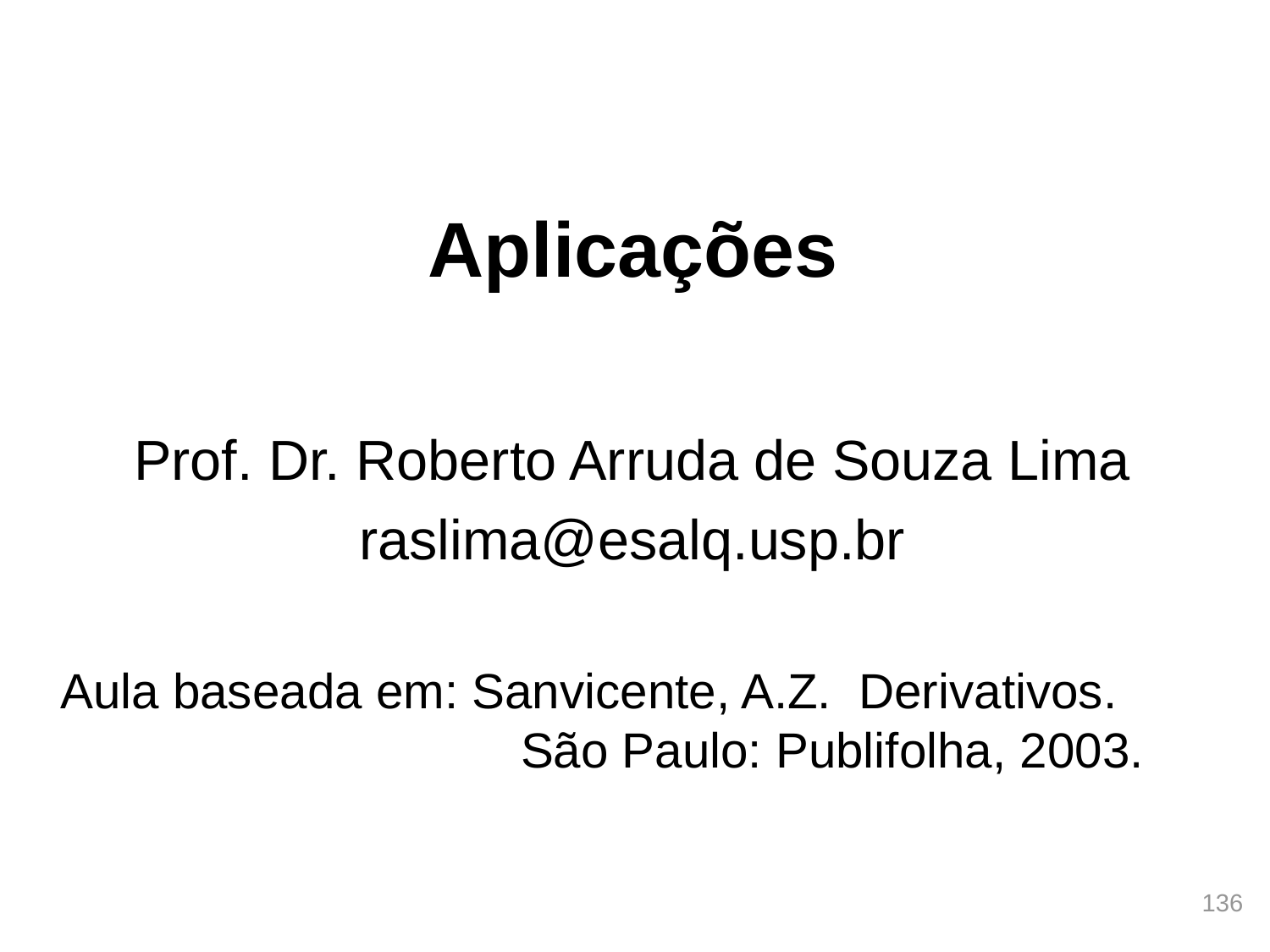

# Aplicações
Prof. Dr. Roberto Arruda de Souza Lima
raslima@esalq.usp.br

Aula baseada em: Sanvicente, A.Z.  Derivativos. São Paulo: Publifolha, 2003.
136